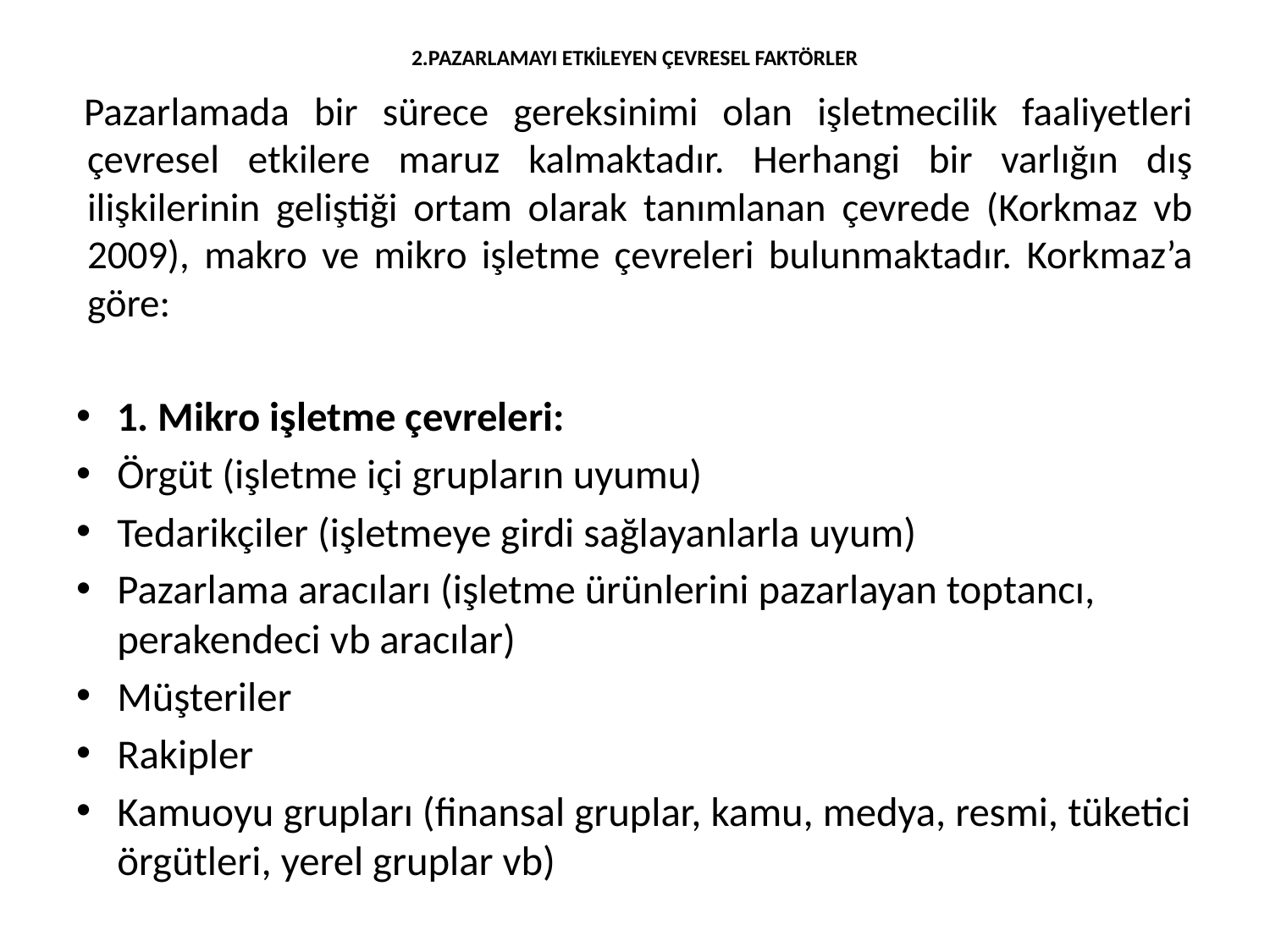

# 2.PAZARLAMAYI ETKİLEYEN ÇEVRESEL FAKTÖRLER
Pazarlamada bir sürece gereksinimi olan işletmecilik faaliyetleri çevresel etkilere maruz kalmaktadır. Herhangi bir varlığın dış ilişkilerinin geliştiği ortam olarak tanımlanan çevrede (Korkmaz vb 2009), makro ve mikro işletme çevreleri bulunmaktadır. Korkmaz’a göre:

1. Mikro işletme çevreleri:
Örgüt (işletme içi grupların uyumu)
Tedarikçiler (işletmeye girdi sağlayanlarla uyum)
Pazarlama aracıları (işletme ürünlerini pazarlayan toptancı, perakendeci vb aracılar)
Müşteriler
Rakipler
Kamuoyu grupları (finansal gruplar, kamu, medya, resmi, tüketici örgütleri, yerel gruplar vb)